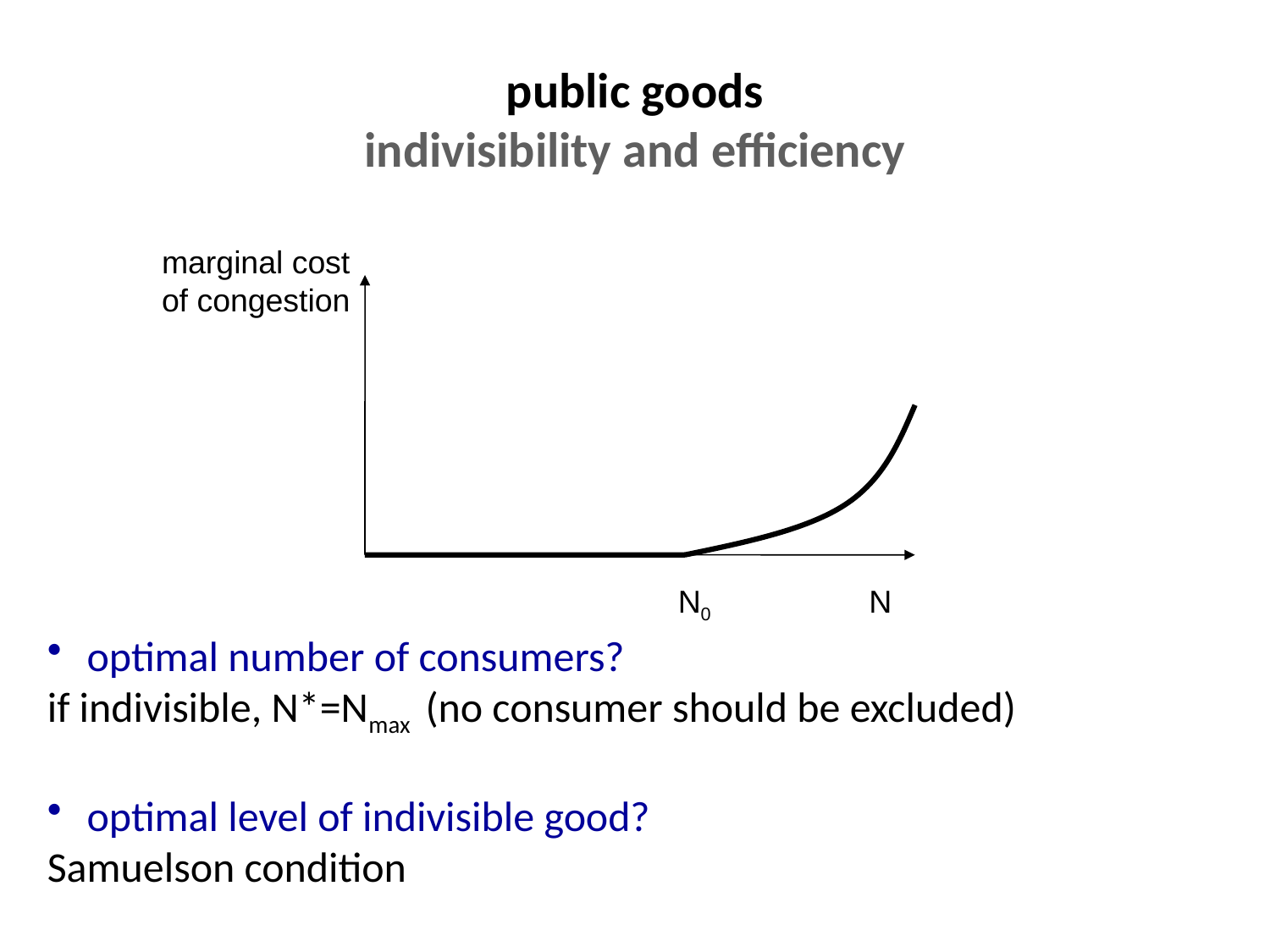

# public goods indivisibility and efficiency
marginal cost
of congestion

N0
N
 optimal number of consumers?
if indivisible, N*=Nmax  (no consumer should be excluded)

 optimal level of indivisible good?
Samuelson condition